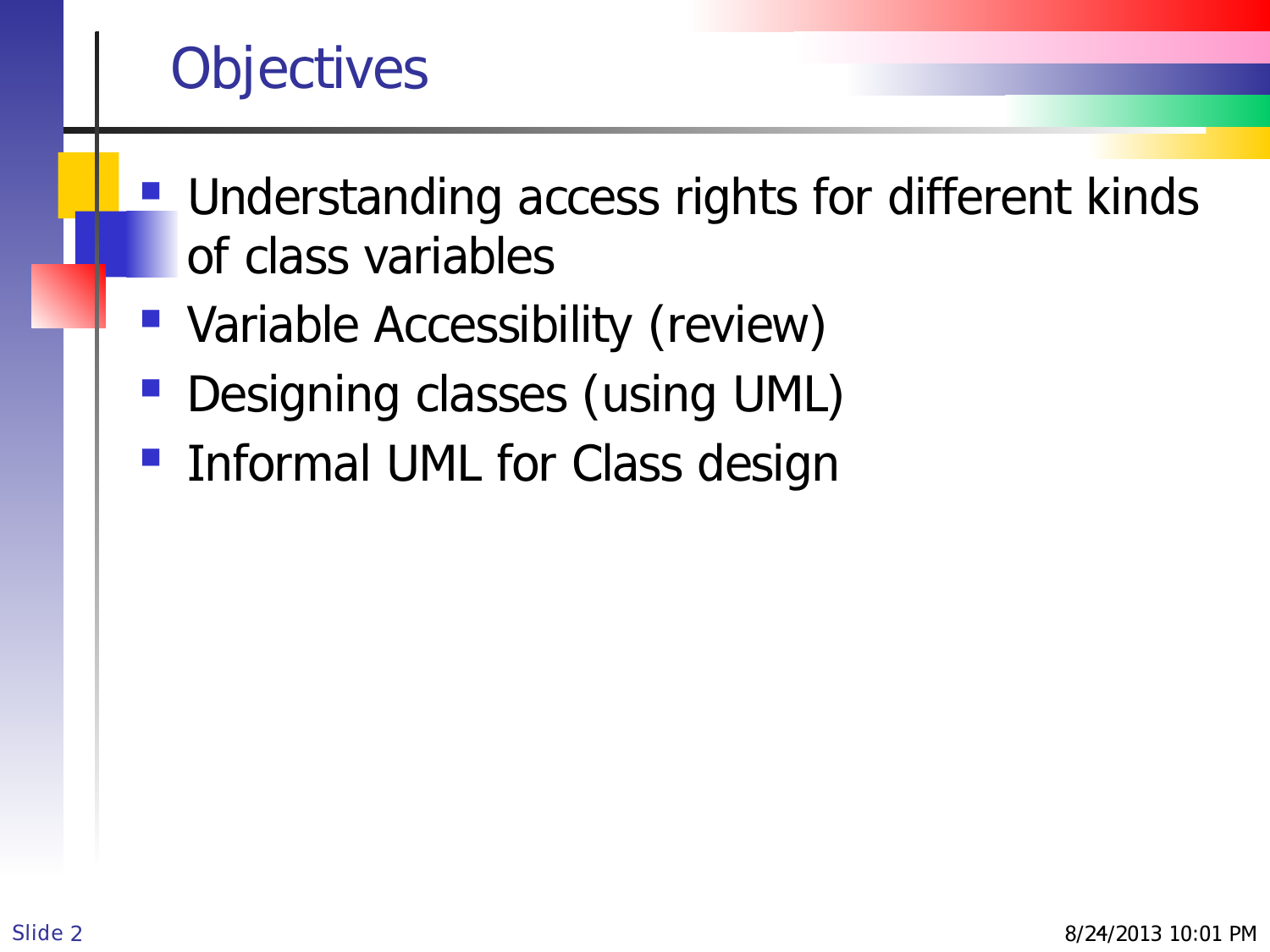

# Objectives
Understanding access rights for different kinds of class variables
Variable Accessibility (review)
Designing classes (using UML)
Informal UML for Class design

8/24/2013 10:01 PM